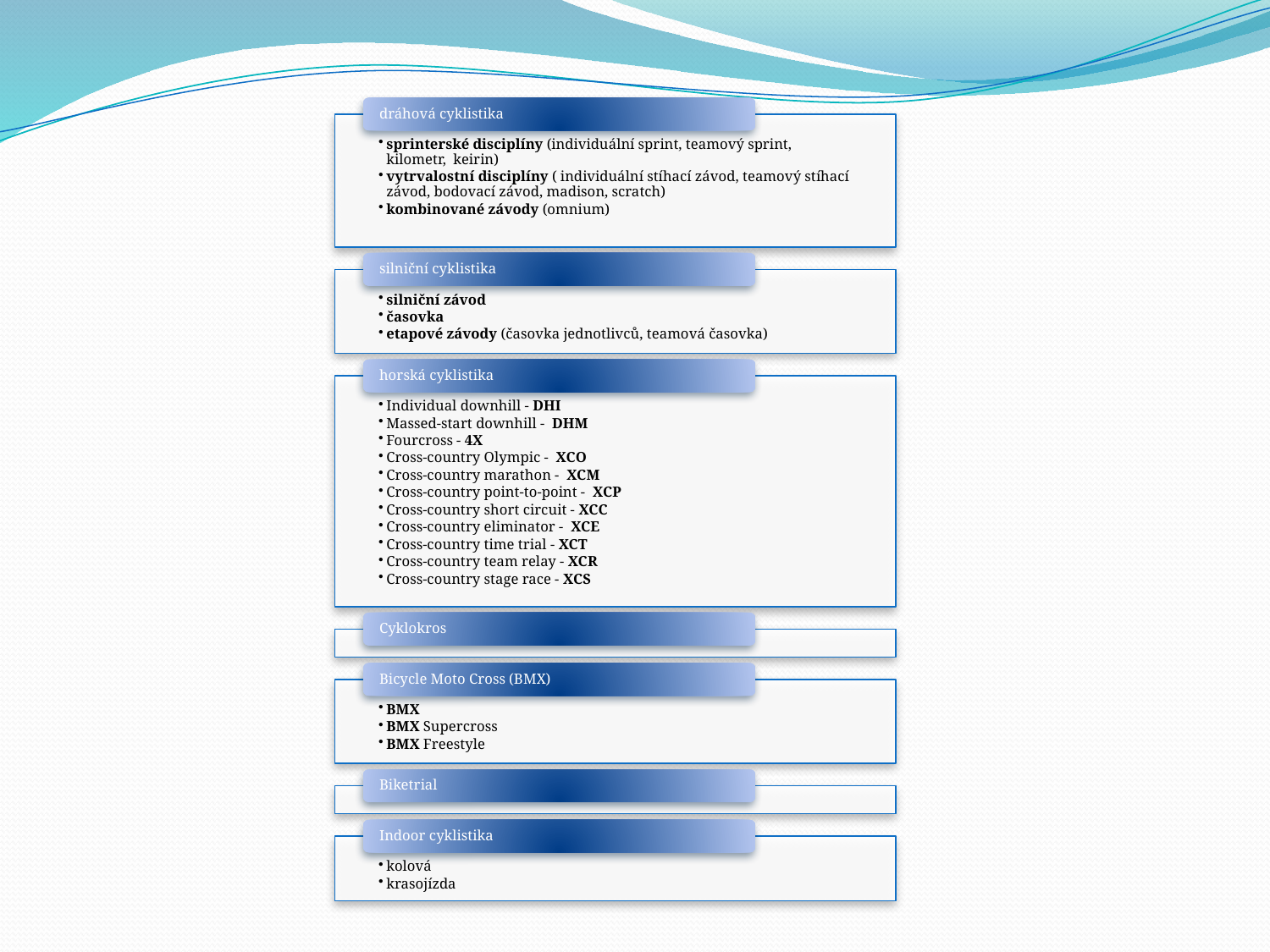

sprinterské disciplíny (individuální sprint, teamový sprint, kilometr,  keirin)
vytrvalostní disciplíny ( individuální stíhací závod, teamový stíhací závod, bodovací závod, madison, scratch)
kombinované závody (omnium)

dráhová cyklistika
silniční závod
časovka
etapové závody (časovka jednotlivců, teamová časovka)
silniční cyklistika
Individual downhill - DHI
Massed-start downhill -  DHM
Fourcross - 4X
Cross-country Olympic -  XCO
Cross-country marathon -  XCM
Cross-country point-to-point -  XCP
Cross-country short circuit - XCC
Cross-country eliminator -  XCE
Cross-country time trial - XCT
Cross-country team relay - XCR
Cross-country stage race - XCS
horská cyklistika
Cyklokros
BMX
BMX Supercross
BMX Freestyle
Bicycle Moto Cross (BMX)
Biketrial
kolová
krasojízda
Indoor cyklistika